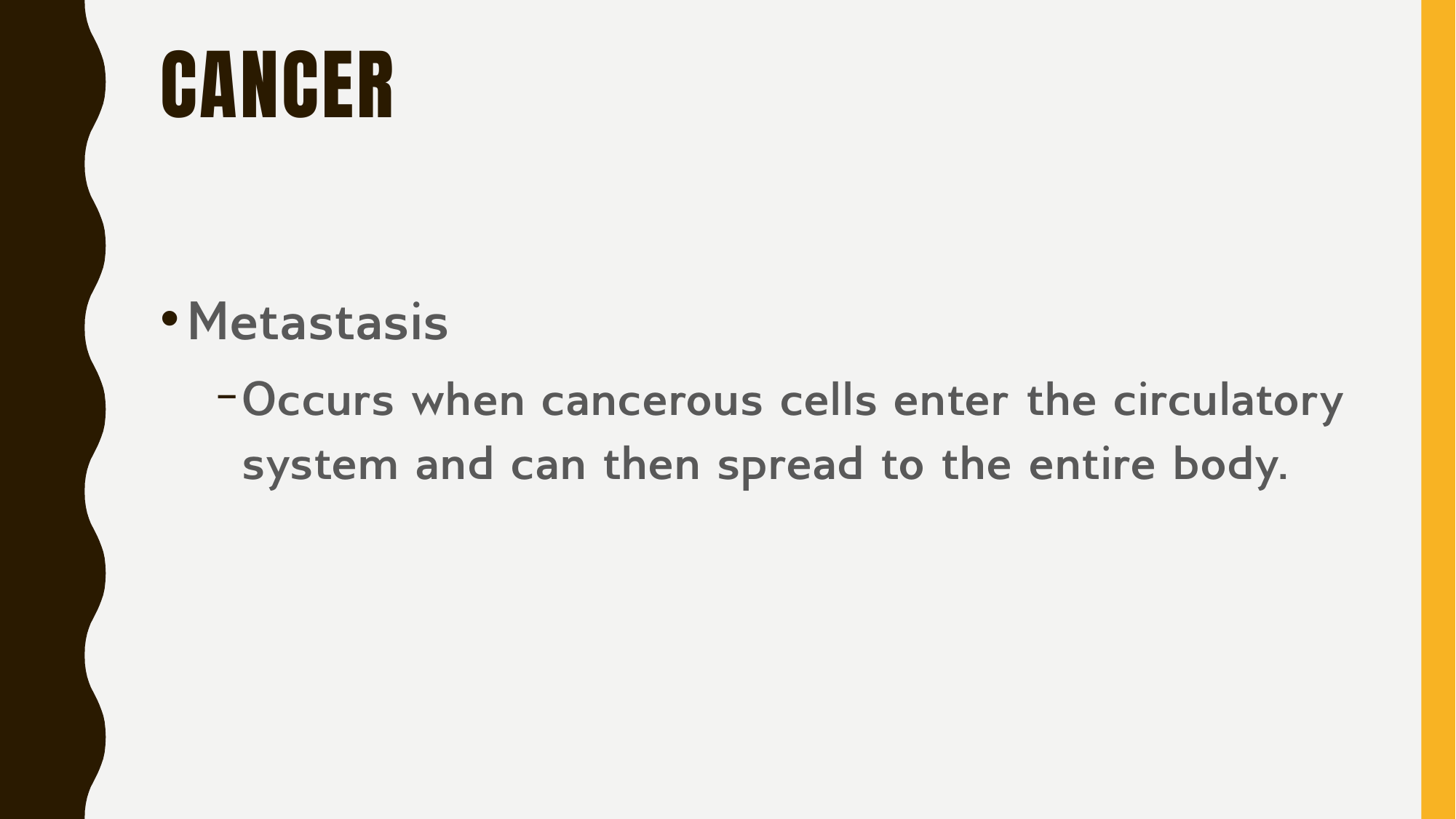

# Cancer
Metastasis
Occurs when cancerous cells enter the circulatory system and can then spread to the entire body.